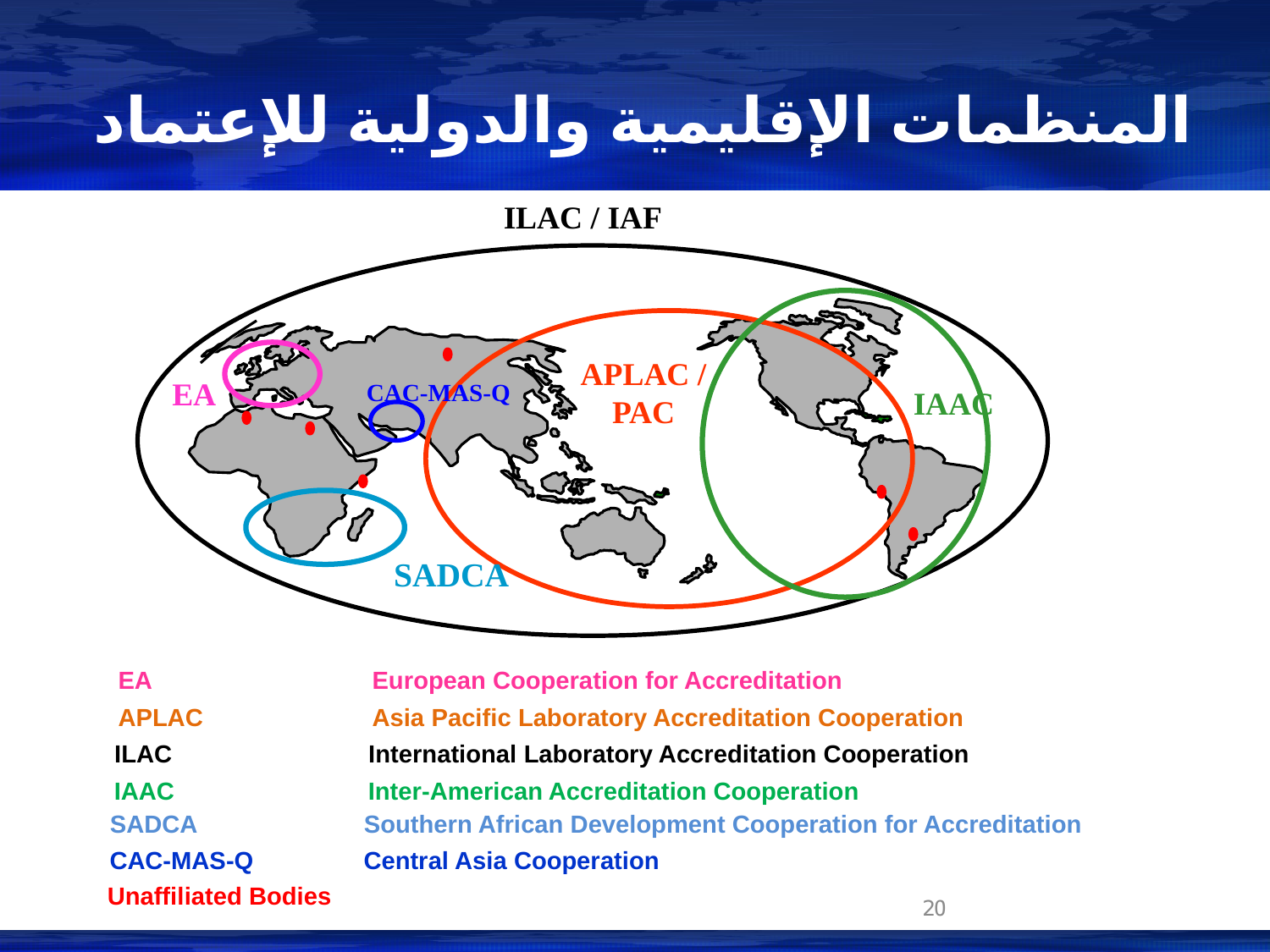

# المنظمات الإقليمية والدولية للإعتماد

ILAC / IAF

APLAC / PAC

CAC-MAS-Q
EA
IAAC

SADCA

EA		European Cooperation for Accreditation
APLAC		Asia Pacific Laboratory Accreditation Cooperation
ILAC		International Laboratory Accreditation Cooperation
IAAC		Inter-American Accreditation Cooperation
SADCA		Southern African Development Cooperation for Accreditation
CAC-MAS-Q		Central Asia Cooperation
Unaffiliated Bodies
20